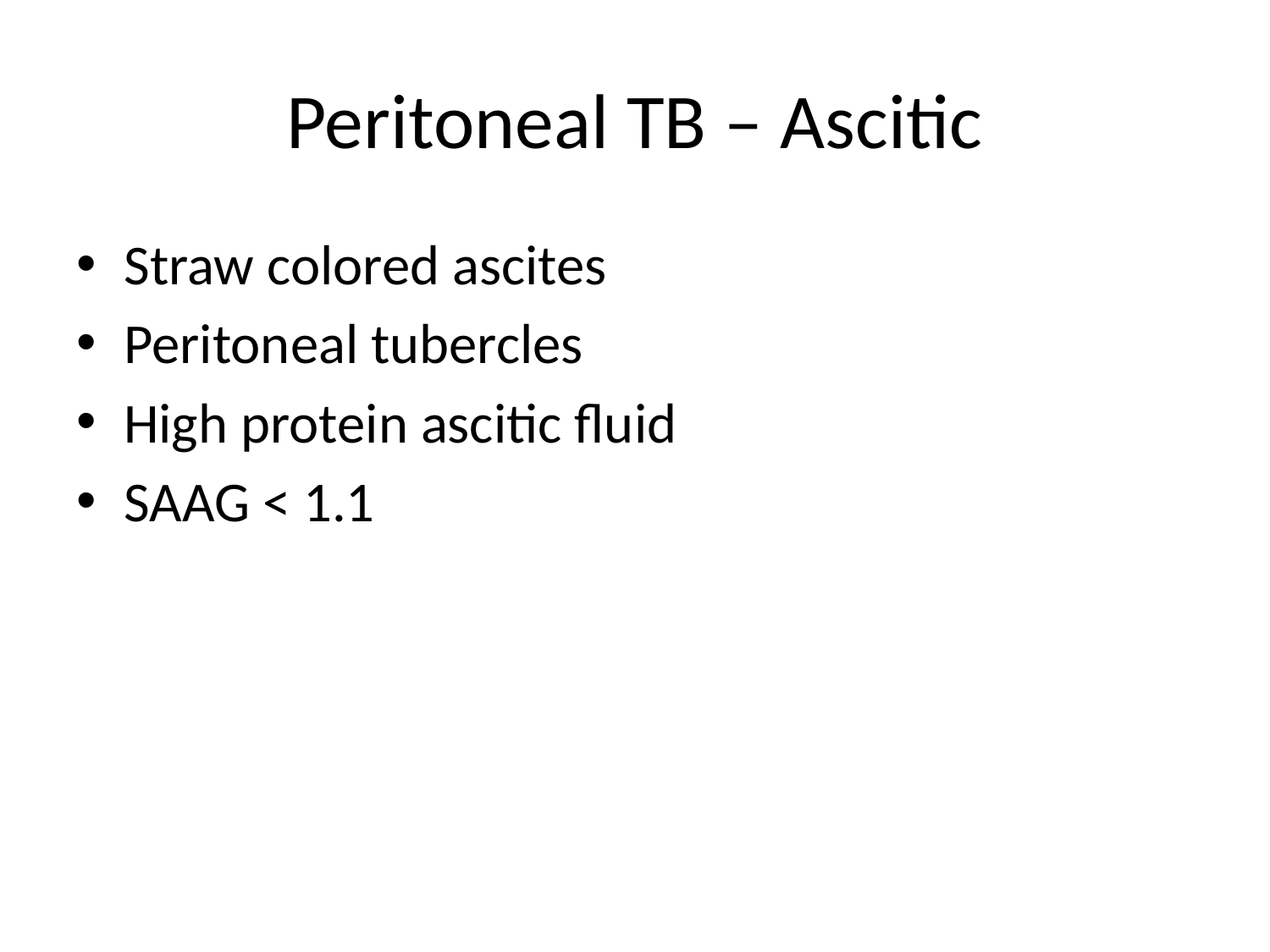

# Peritoneal TB – Ascitic
Straw colored ascites
Peritoneal tubercles
High protein ascitic fluid
SAAG < 1.1